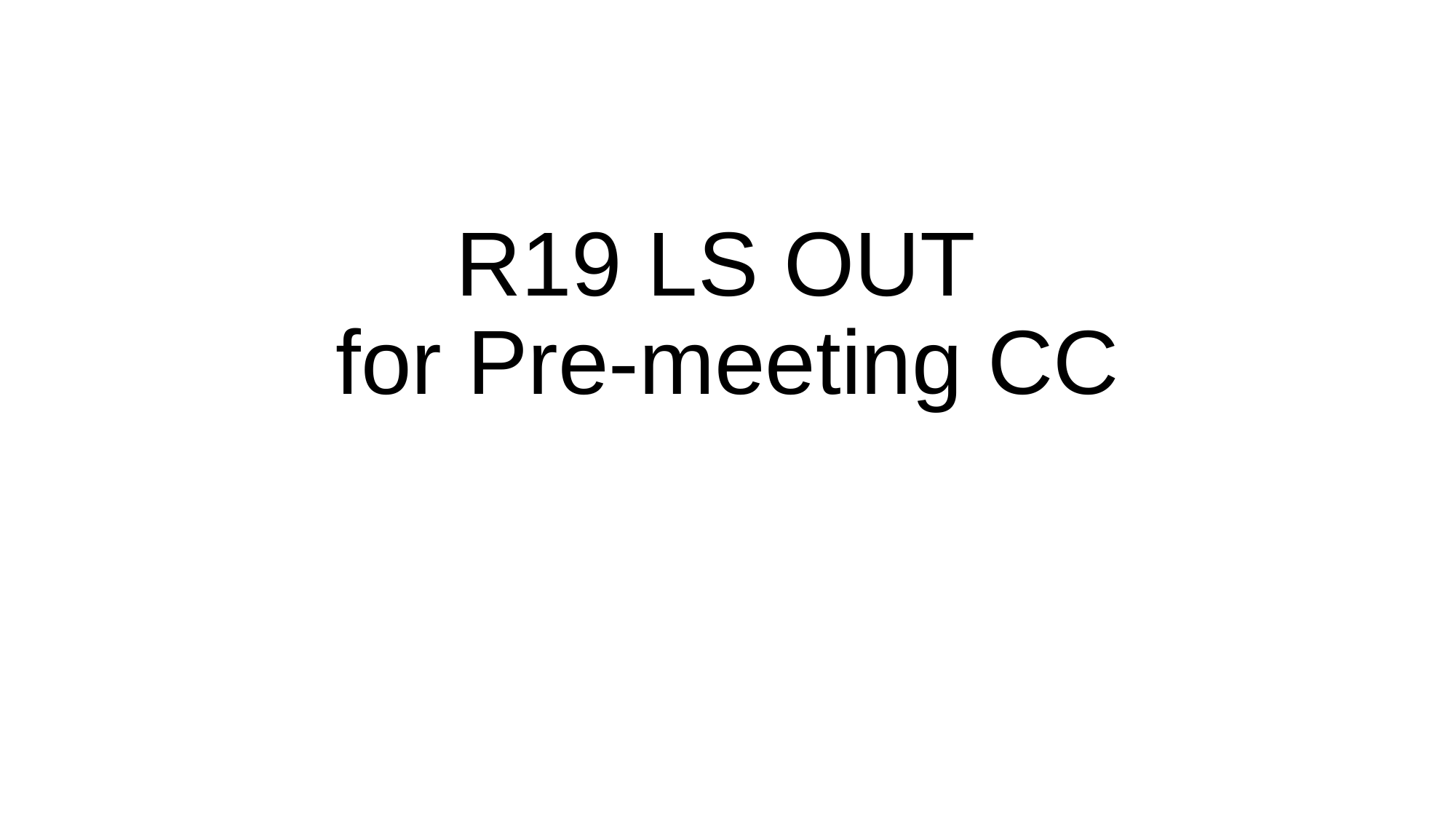

# R19 LS OUT for Pre-meeting CC